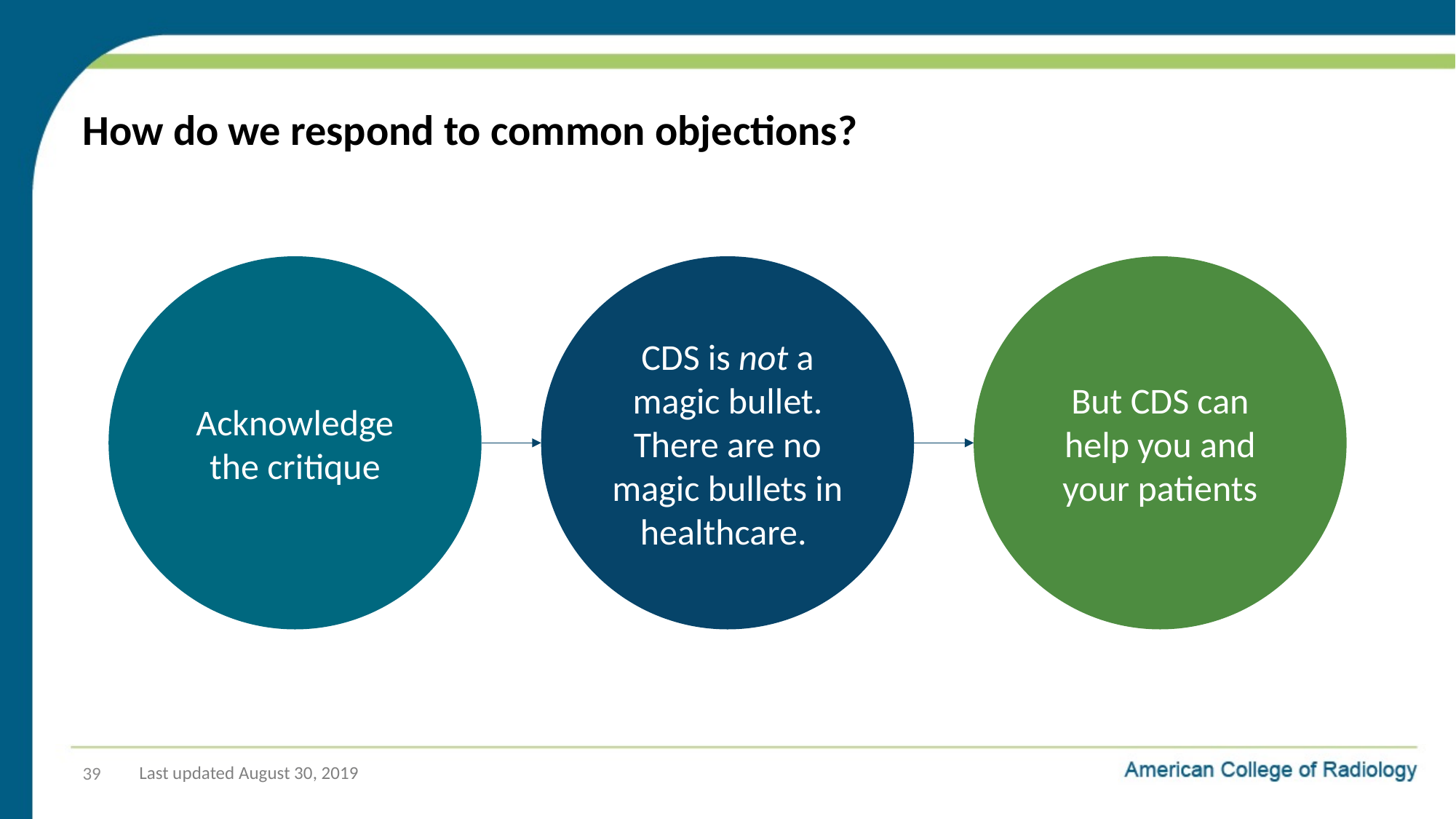

# How do we respond to common objections?
Acknowledge the critique
CDS is not a magic bullet. There are no magic bullets in healthcare.
But CDS can help you and your patients
39